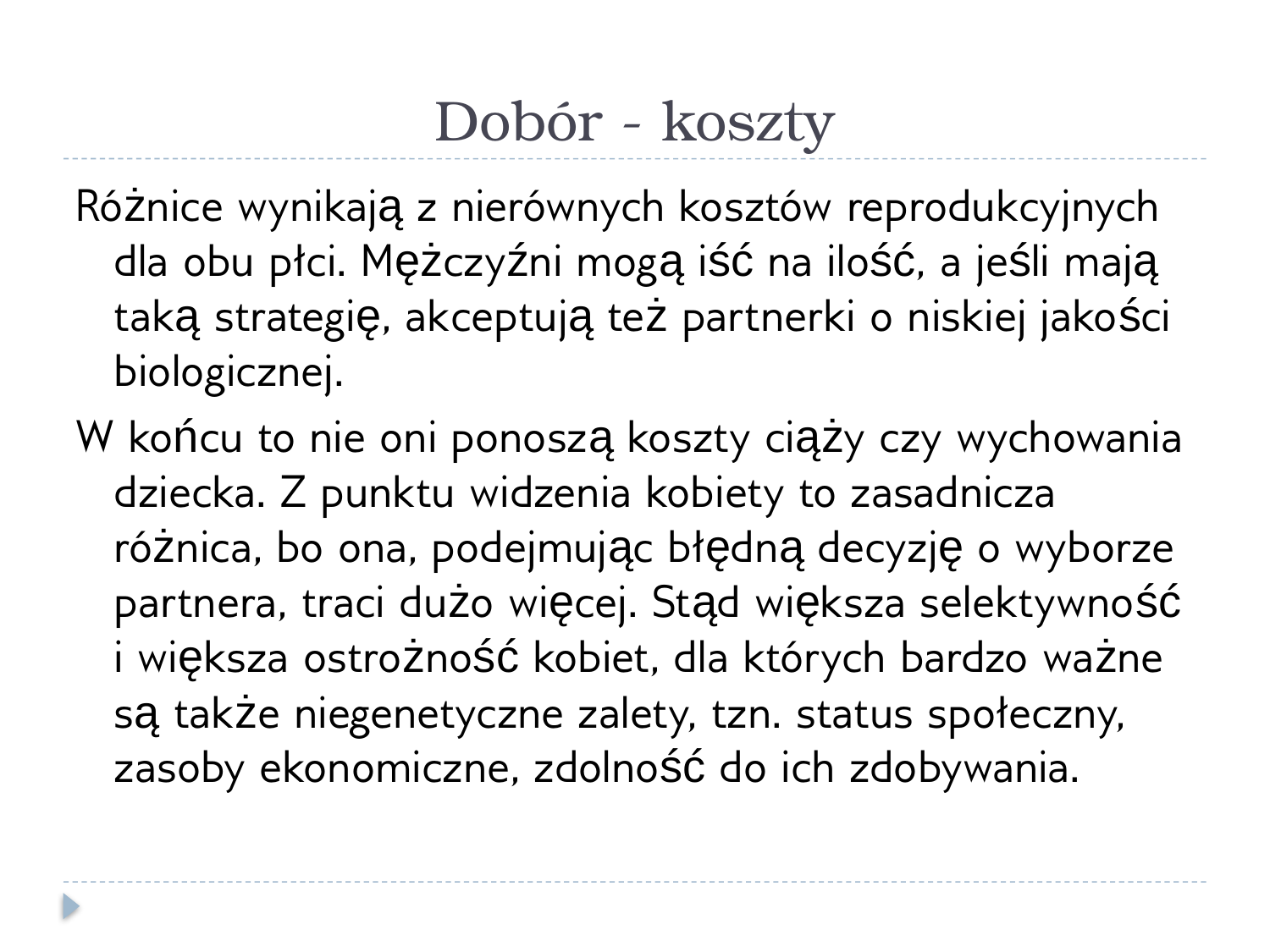

# Dobór - koszty
Różnice wynikają z nierównych kosztów reprodukcyjnych dla obu płci. Mężczyźni mogą iść na ilość, a jeśli mają taką strategię, akceptują też partnerki o niskiej jakości biologicznej.
W końcu to nie oni ponoszą koszty ciąży czy wychowania dziecka. Z punktu widzenia kobiety to zasadnicza różnica, bo ona, podejmując błędną decyzję o wyborze partnera, traci dużo więcej. Stąd większa selektywność i większa ostrożność kobiet, dla których bardzo ważne są także niegenetyczne zalety, tzn. status społeczny, zasoby ekonomiczne, zdolność do ich zdobywania.